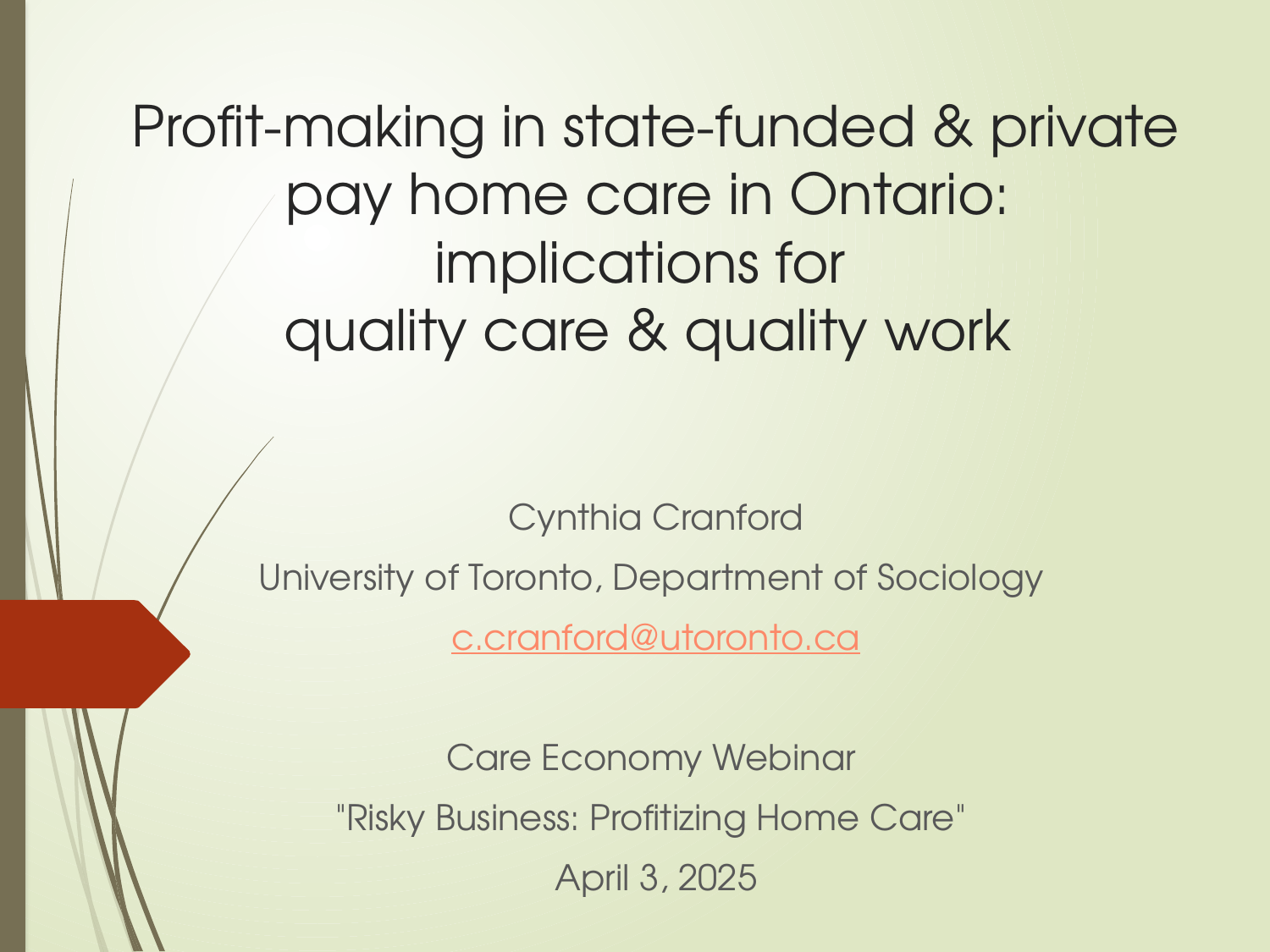

# Profit-making in state-funded & private pay home care in Ontario: implications for quality care & quality work

Cynthia Cranford
University of Toronto, Department of Sociology
c.cranford@utoronto.ca

Care Economy Webinar
"Risky Business: Profitizing Home Care"
April 3, 2025